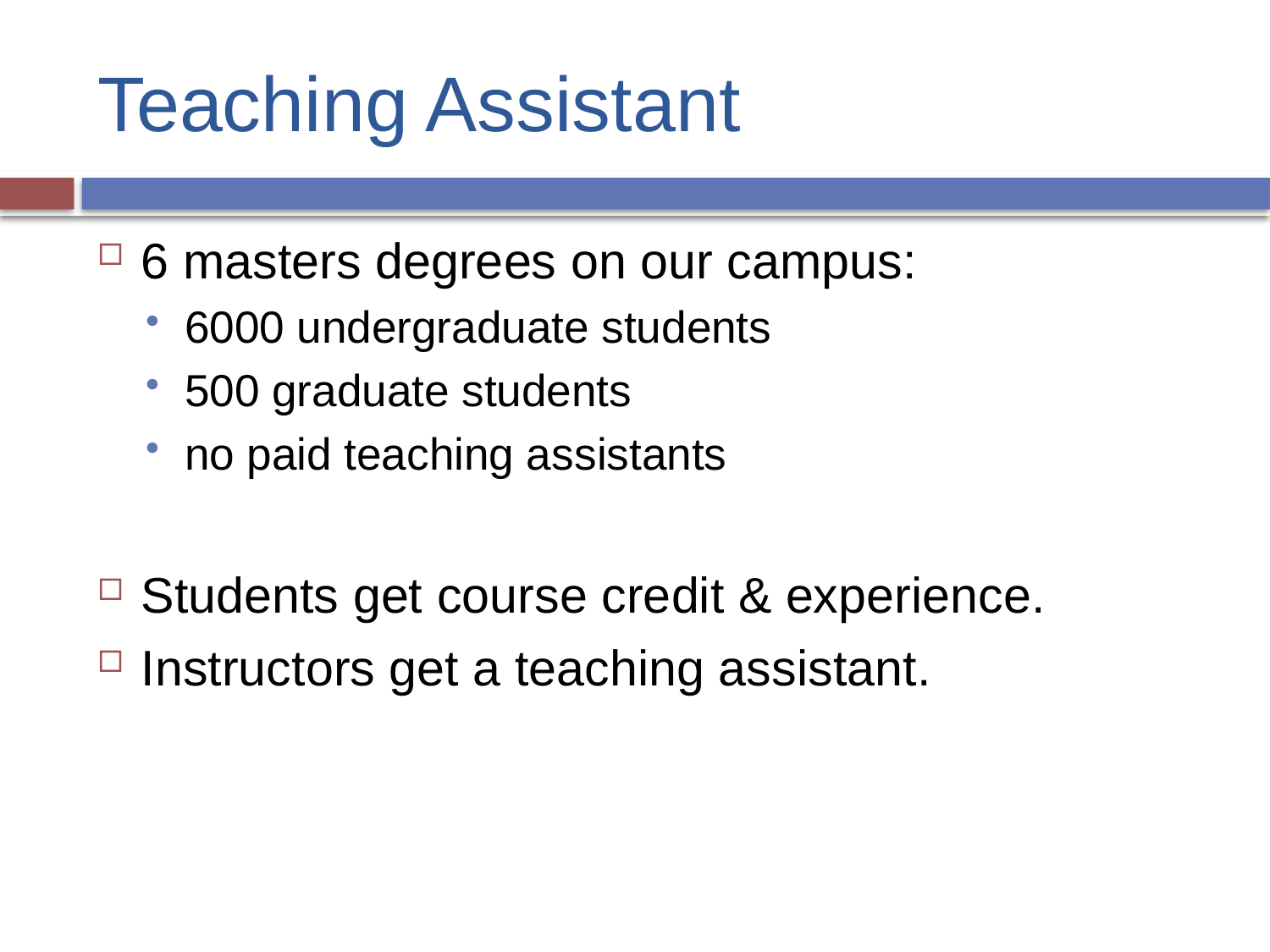

# Teaching Assistant
6 masters degrees on our campus:
6000 undergraduate students
500 graduate students
no paid teaching assistants

Students get course credit & experience.
Instructors get a teaching assistant.